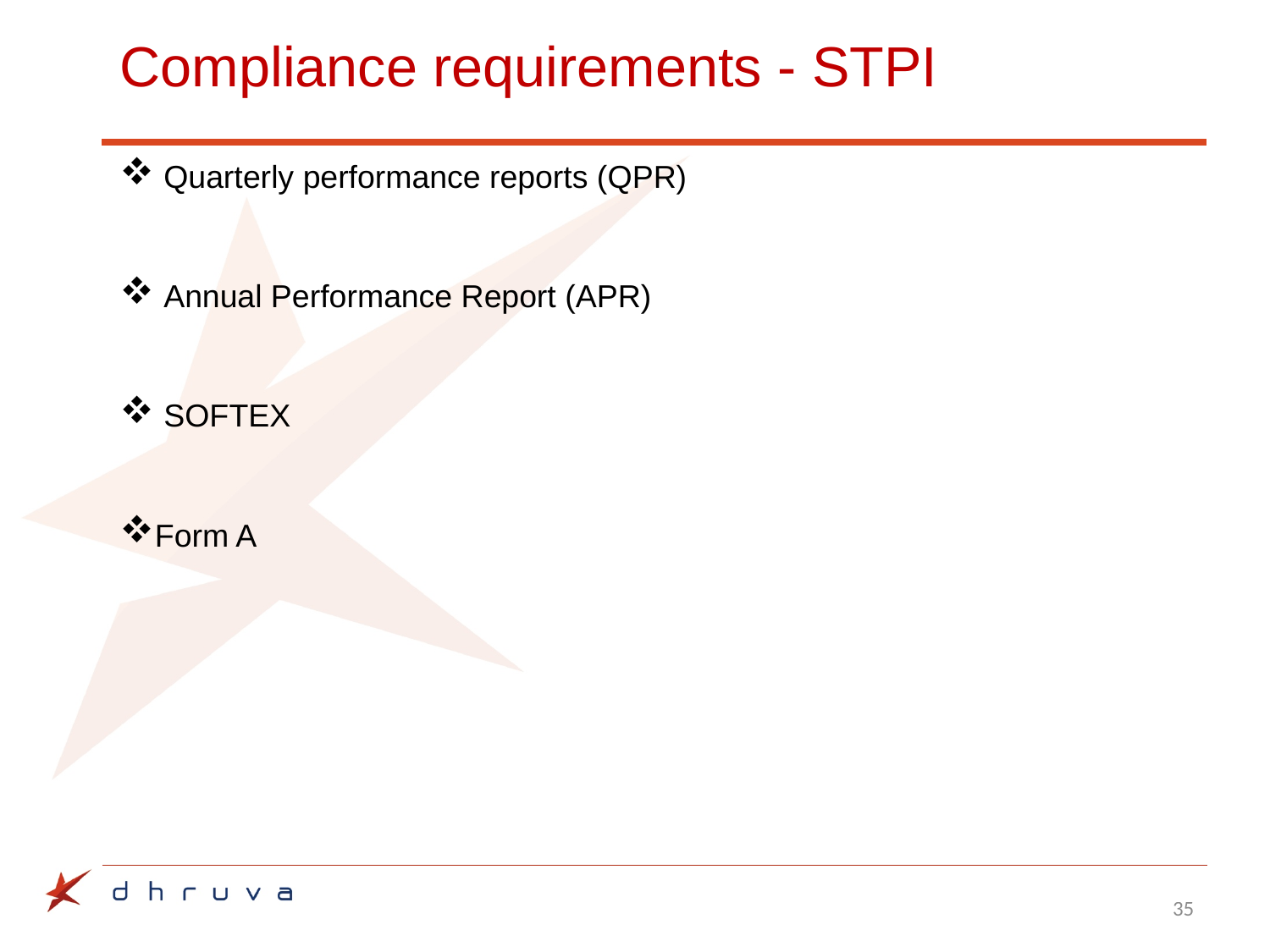

# Compliance requirements - STPI

 Quarterly performance reports (QPR)

 Annual Performance Report (APR)

 SOFTEX

Form A

35